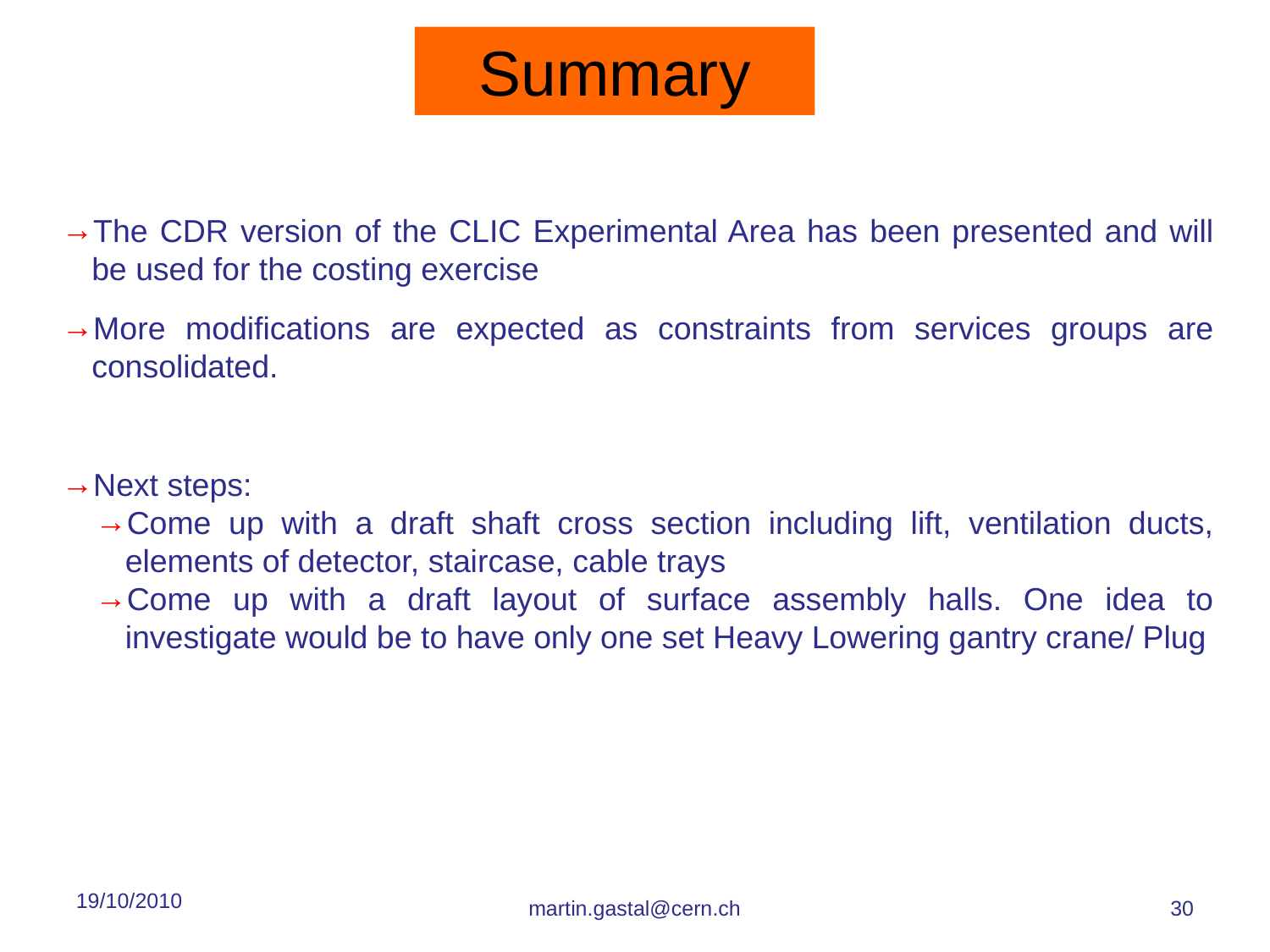

Summary
The CDR version of the CLIC Experimental Area has been presented and will be used for the costing exercise
More modifications are expected as constraints from services groups are consolidated.

Next steps:
Come up with a draft shaft cross section including lift, ventilation ducts, elements of detector, staircase, cable trays
Come up with a draft layout of surface assembly halls. One idea to investigate would be to have only one set Heavy Lowering gantry crane/ Plug
19/10/2010
martin.gastal@cern.ch
30